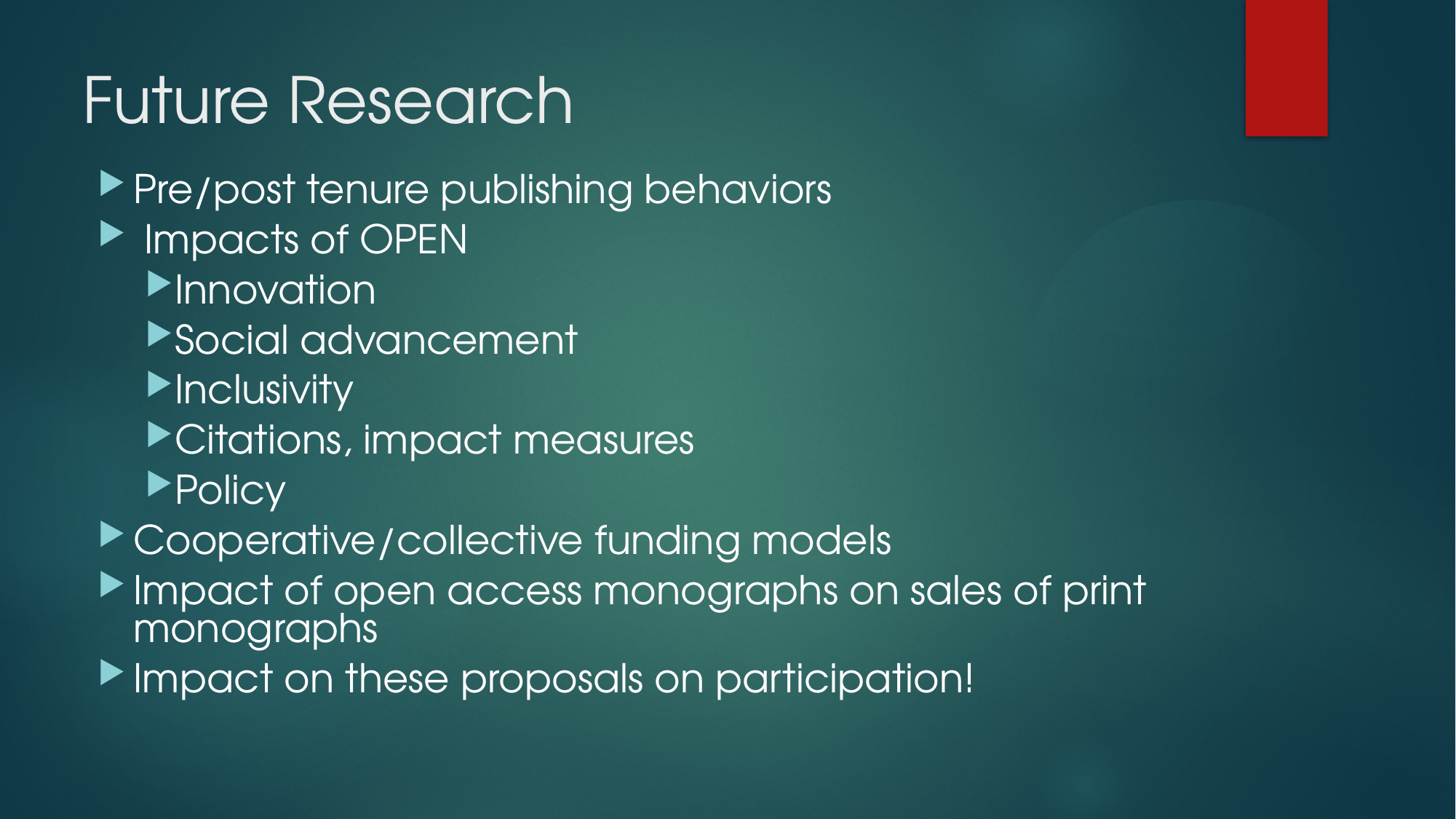

# Future Research
Pre/post tenure publishing behaviors
 Impacts of OPEN
Innovation
Social advancement
Inclusivity
Citations, impact measures
Policy
Cooperative/collective funding models
Impact of open access monographs on sales of print monographs
Impact on these proposals on participation!